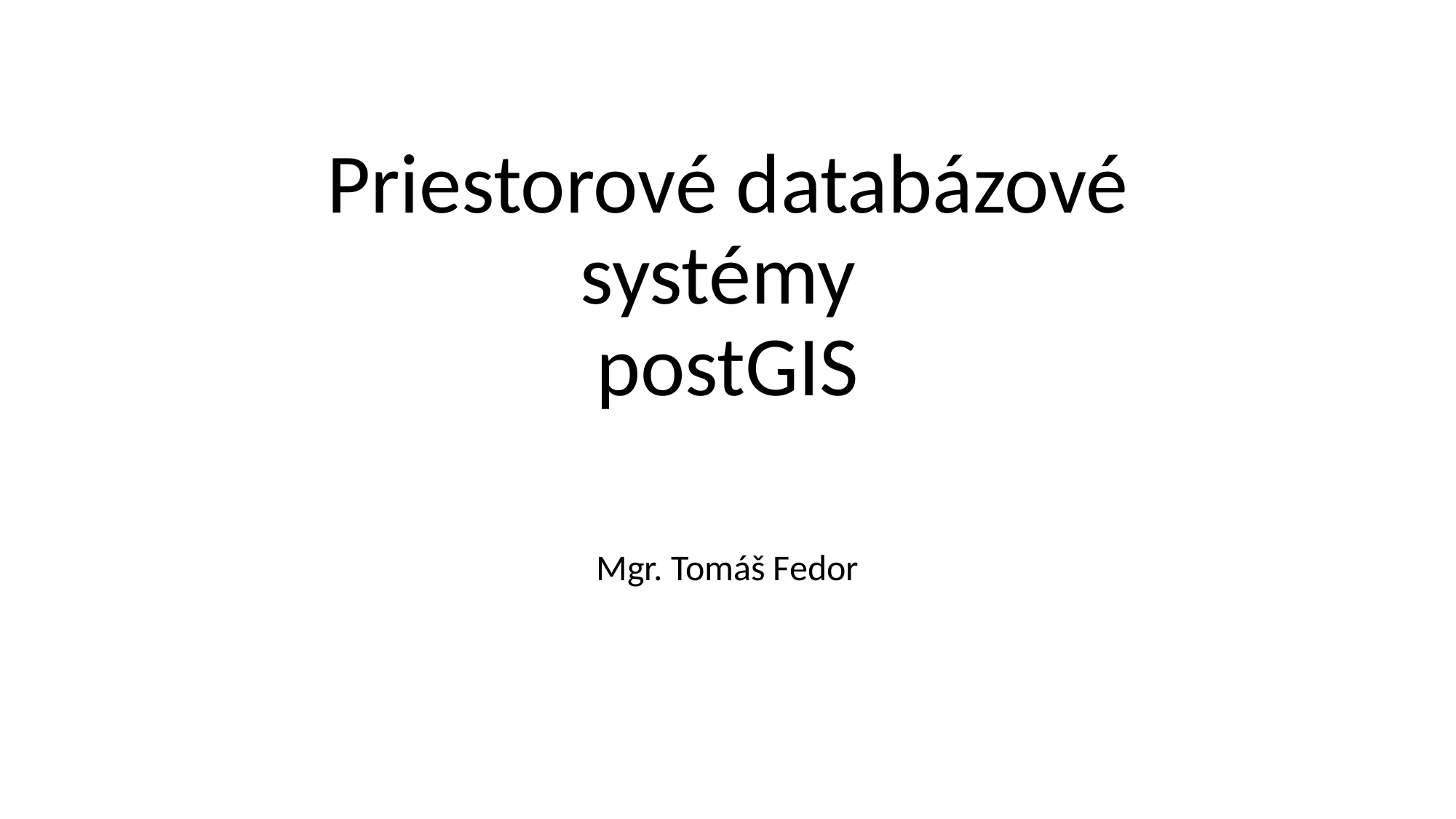

# Priestorové databázové systémy postGIS

Mgr. Tomáš Fedor